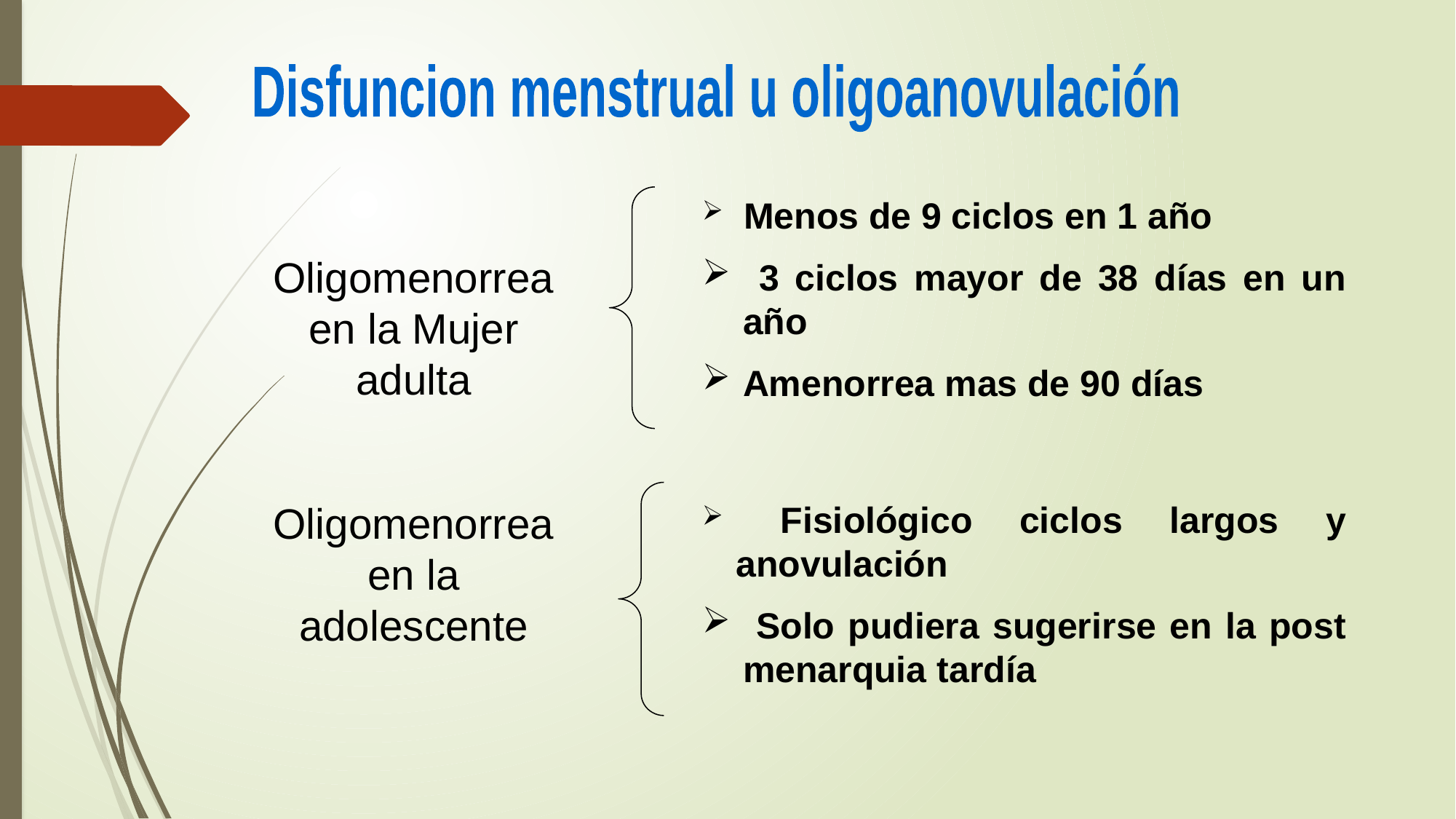

Disfuncion menstrual u oligoanovulación

Oligomenorrea en la Mujer adulta

Oligomenorrea en la adolescente

 Menos de 9 ciclos en 1 año
 3 ciclos mayor de 38 días en un año
Amenorrea mas de 90 días

 Fisiológico ciclos largos y anovulación
 Solo pudiera sugerirse en la post menarquia tardía